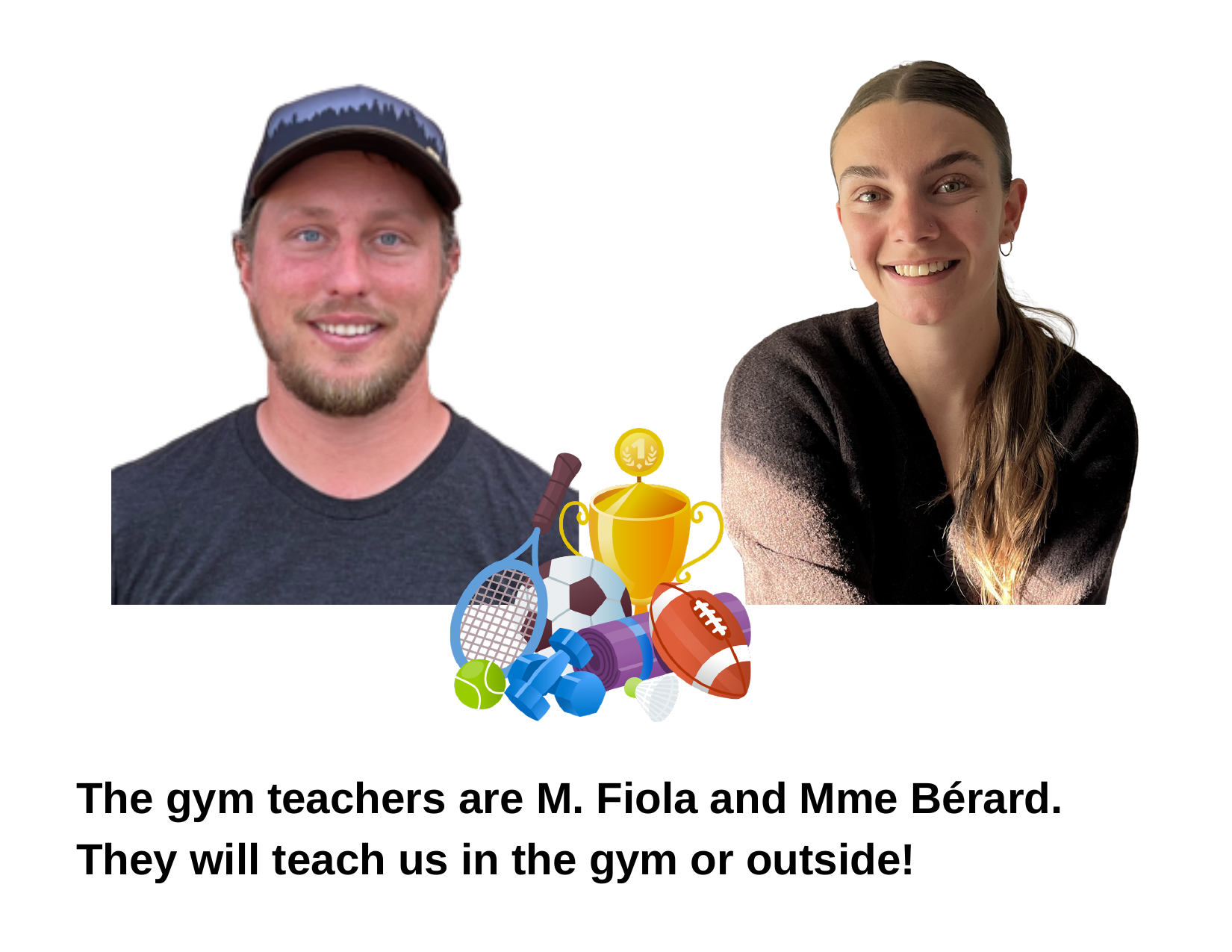

The gym teachers are M. Fiola and Mme Bérard.
They will teach us in the gym or outside!